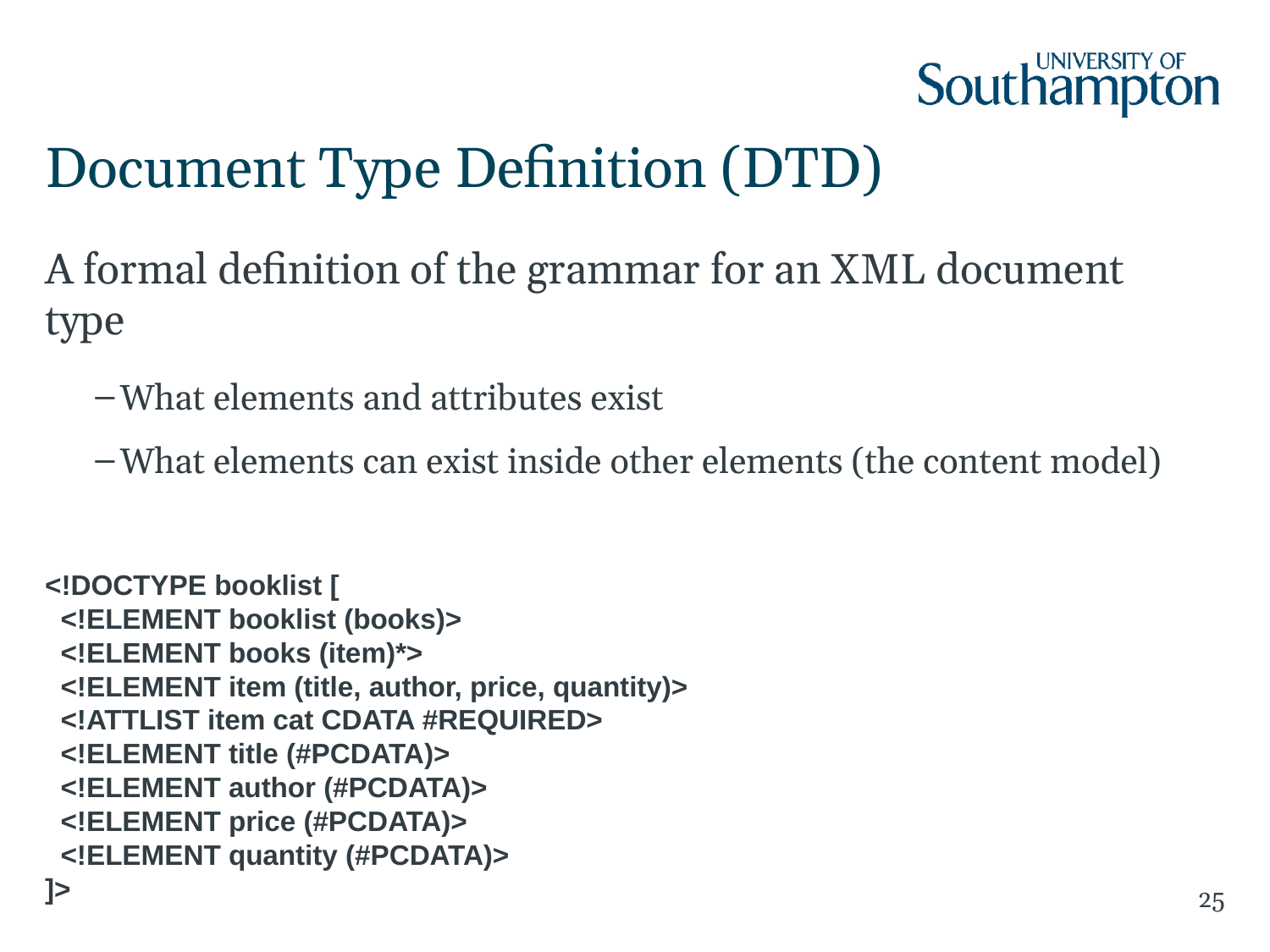

# Document Type Definition (DTD)
A formal definition of the grammar for an XML document type
What elements and attributes exist
What elements can exist inside other elements (the content model)

<!DOCTYPE booklist [
  <!ELEMENT booklist (books)>
  <!ELEMENT books (item)*>
  <!ELEMENT item (title, author, price, quantity)>
  <!ATTLIST item cat CDATA #REQUIRED>
  <!ELEMENT title (#PCDATA)>
  <!ELEMENT author (#PCDATA)>
  <!ELEMENT price (#PCDATA)>
  <!ELEMENT quantity (#PCDATA)>
]>
25